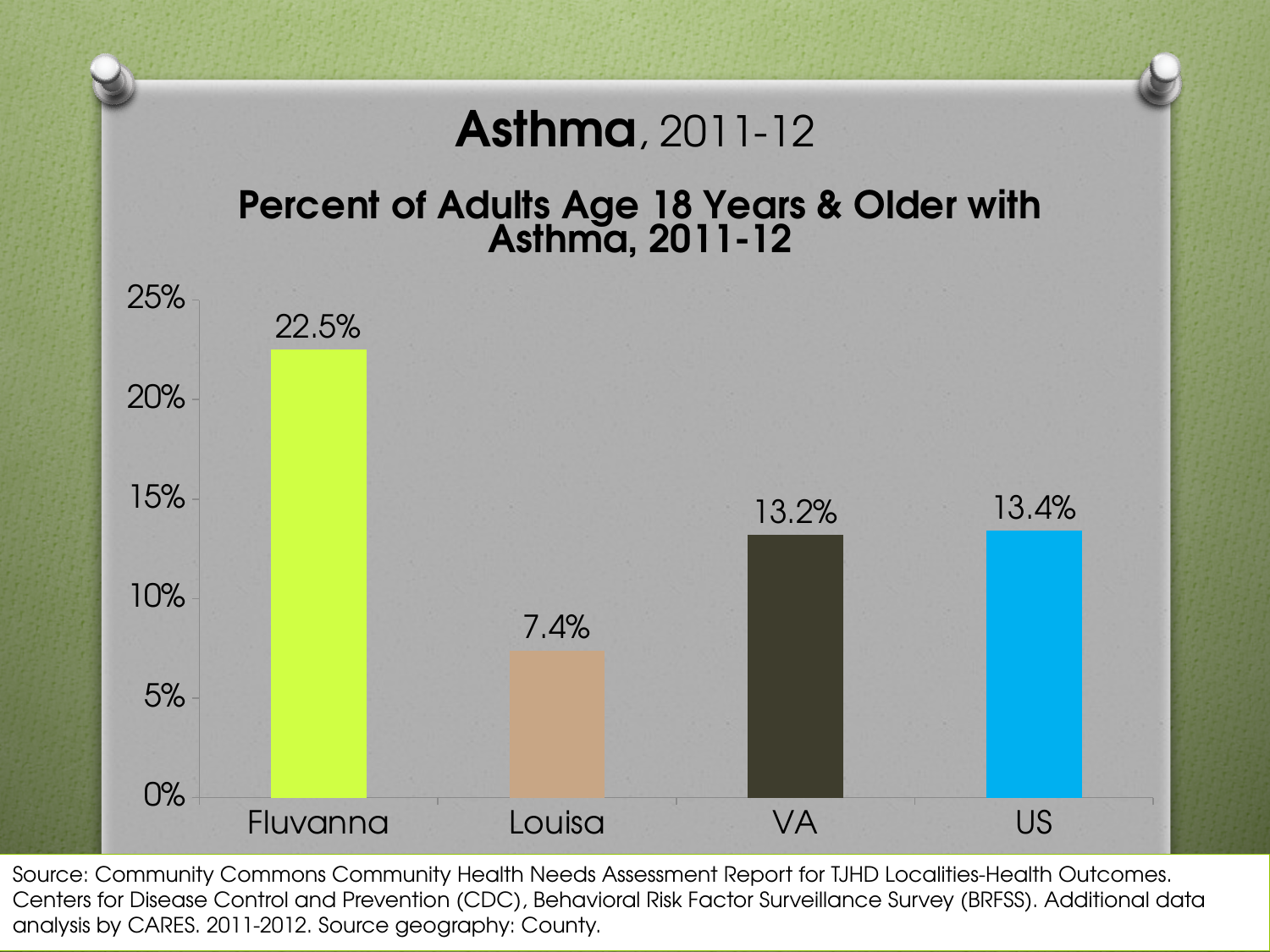

# Asthma, 2011-12

### Chart:

| Category | Percent of Adults Age 18 Years & Older with Asthma, 2011-12 |
|---|---|
| Fluvanna | 0.225 |
| Louisa | 0.074 |
| VA | 0.132 |
| US | 0.134 |
Source: Community Commons Community Health Needs Assessment Report for TJHD Localities-Health Outcomes. Centers for Disease Control and Prevention (CDC), Behavioral Risk Factor Surveillance Survey (BRFSS). Additional data analysis by CARES. 2011-2012. Source geography: County.